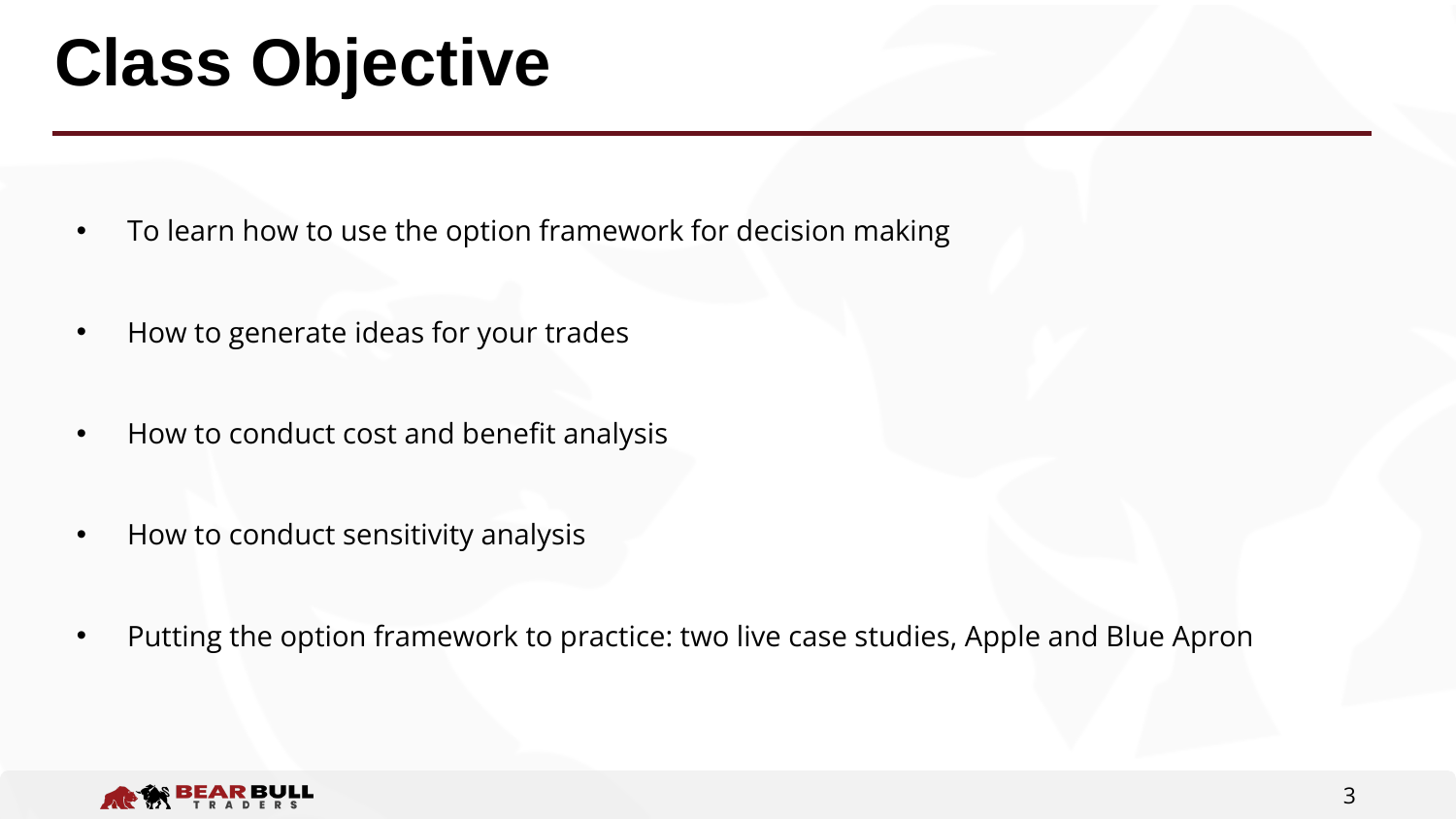

# Class Objective
To learn how to use the option framework for decision making
How to generate ideas for your trades
How to conduct cost and benefit analysis
How to conduct sensitivity analysis
Putting the option framework to practice: two live case studies, Apple and Blue Apron